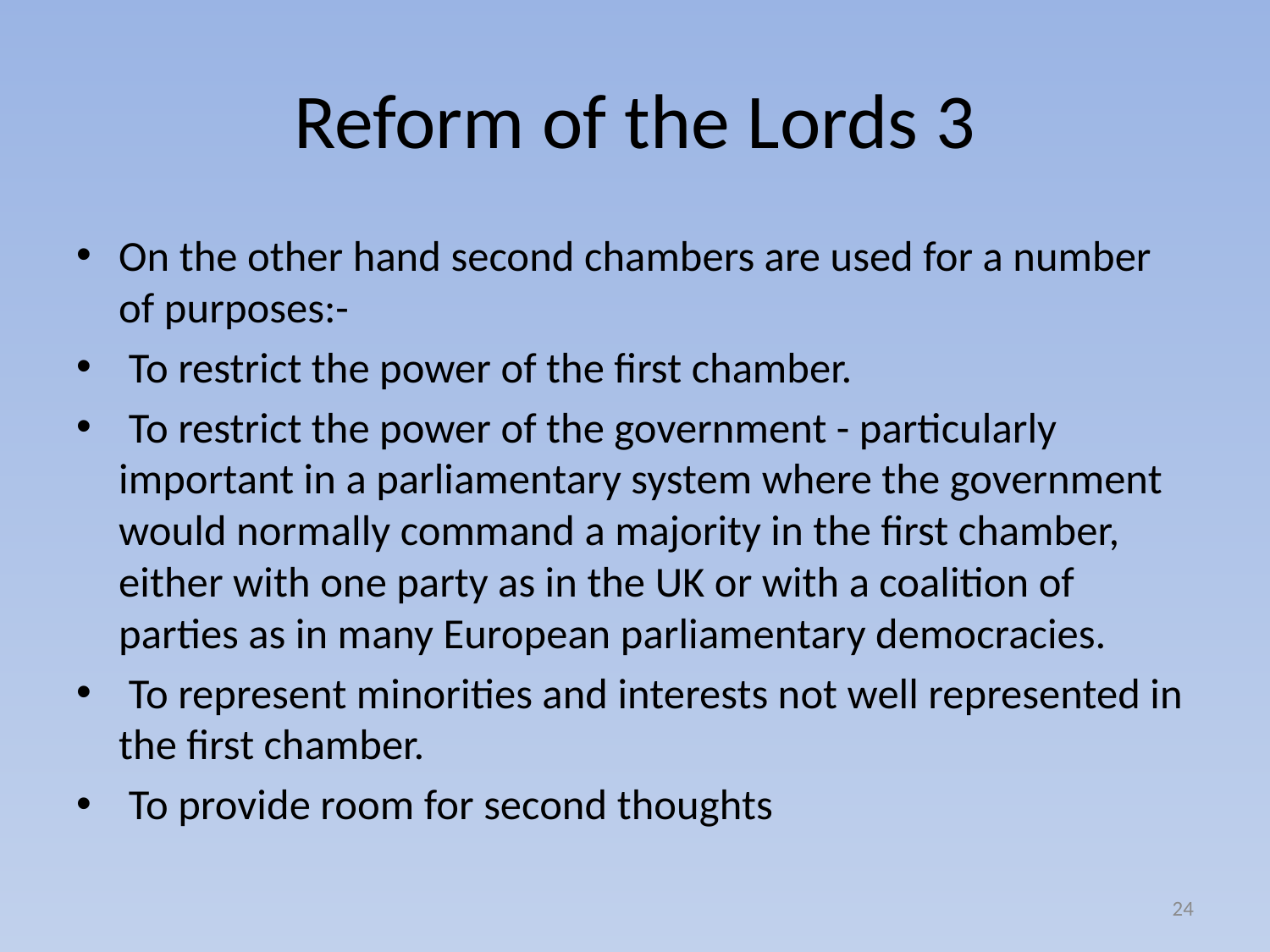

# Reform of the Lords 3
On the other hand second chambers are used for a number of purposes:-
 To restrict the power of the first chamber.
 To restrict the power of the government - particularly important in a parliamentary system where the government would normally command a majority in the first chamber, either with one party as in the UK or with a coalition of parties as in many European parliamentary democracies.
 To represent minorities and interests not well represented in the first chamber.
 To provide room for second thoughts

24